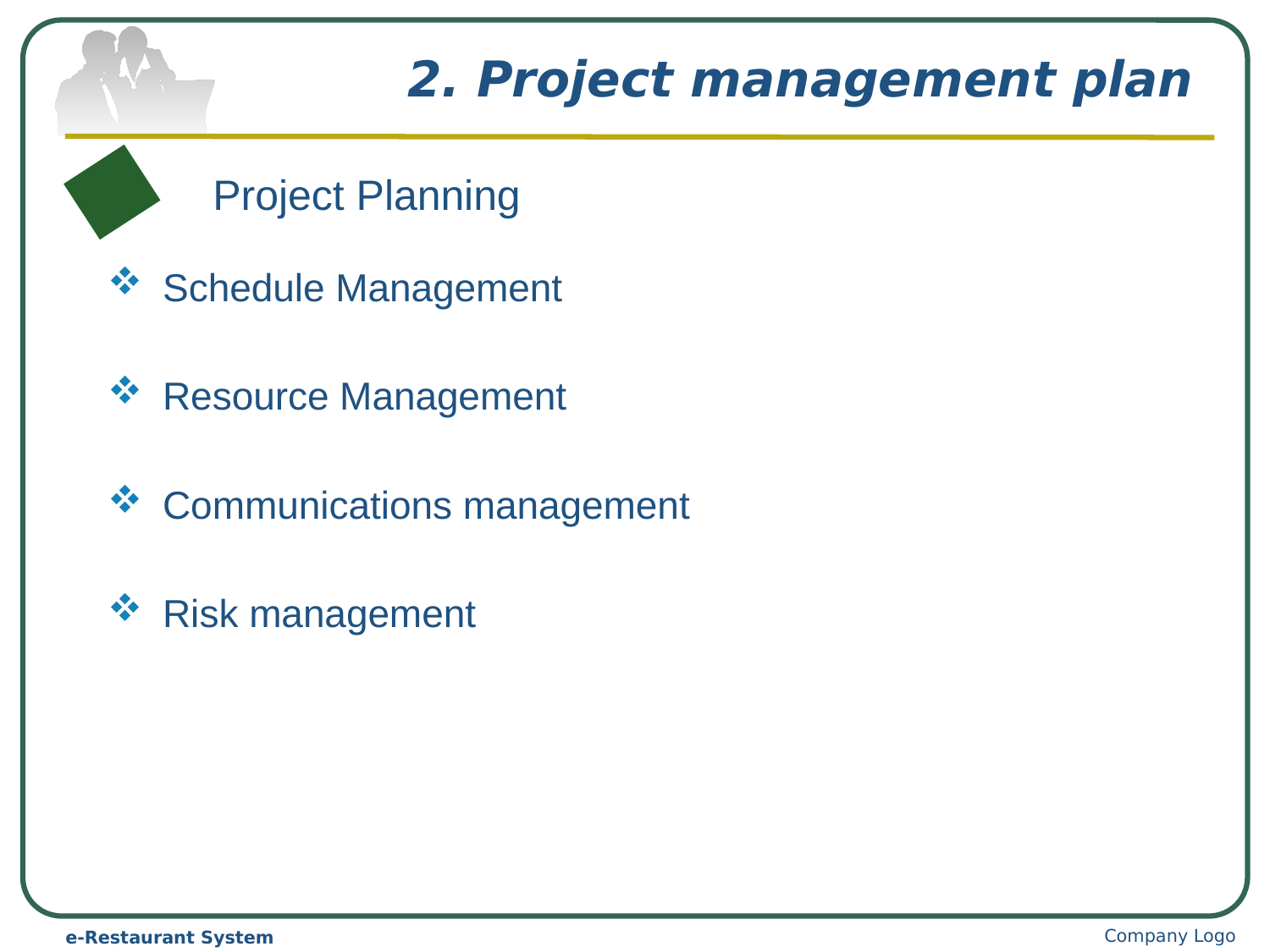

# 2. Project management plan

 Project Planning
 Schedule Management

 Resource Management

 Communications management

 Risk management

Company Logo
e-Restaurant System